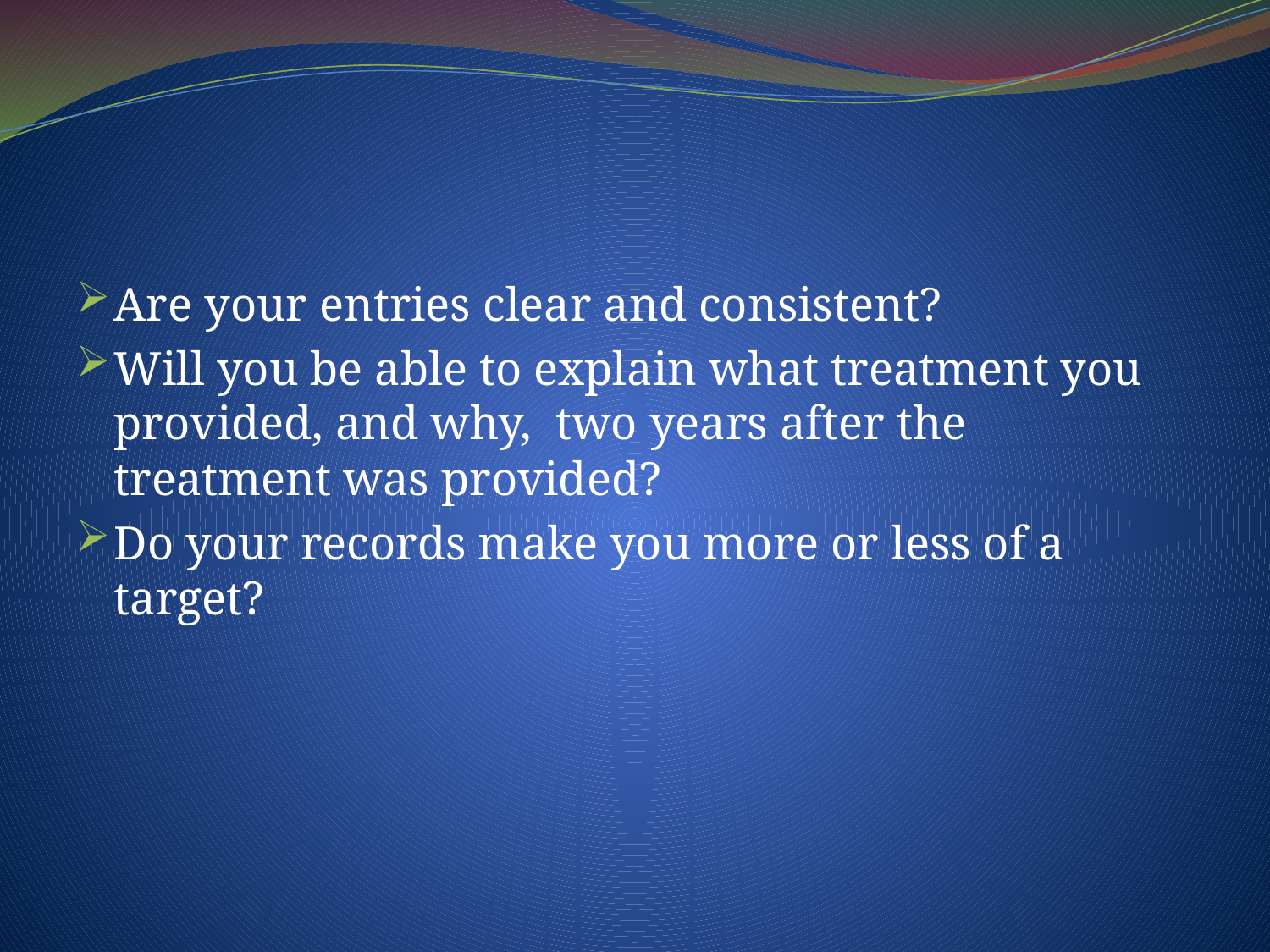

#
Are your entries clear and consistent?
Will you be able to explain what treatment you provided, and why,  two years after the treatment was provided?
Do your records make you more or less of a target?